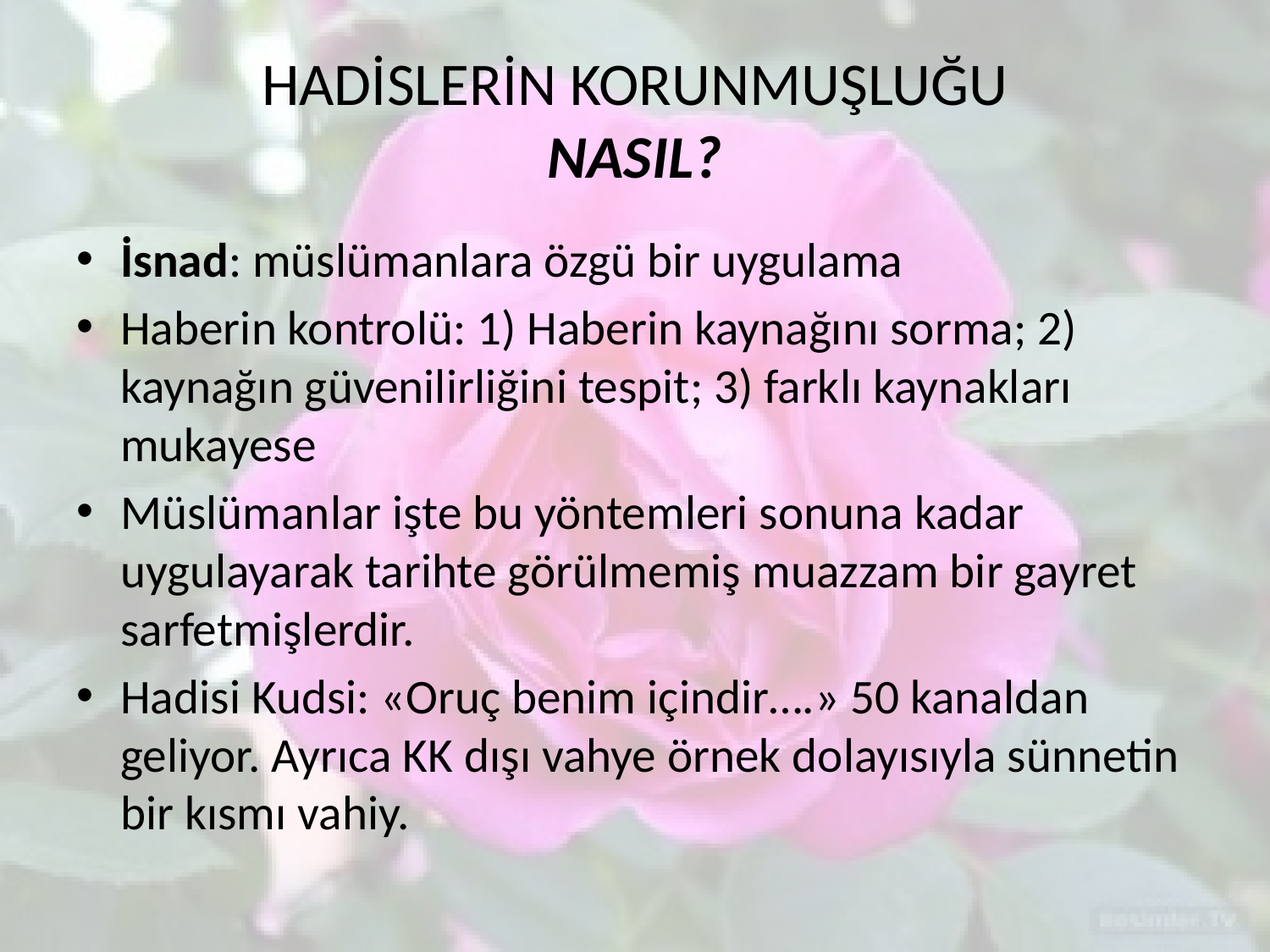

# HADİSLERİN KORUNMUŞLUĞU NASIL?
İsnad: müslümanlara özgü bir uygulama
Haberin kontrolü: 1) Haberin kaynağını sorma; 2) kaynağın güvenilirliğini tespit; 3) farklı kaynakları mukayese
Müslümanlar işte bu yöntemleri sonuna kadar uygulayarak tarihte görülmemiş muazzam bir gayret sarfetmişlerdir.
Hadisi Kudsi: «Oruç benim içindir….» 50 kanaldan geliyor. Ayrıca KK dışı vahye örnek dolayısıyla sünnetin bir kısmı vahiy.